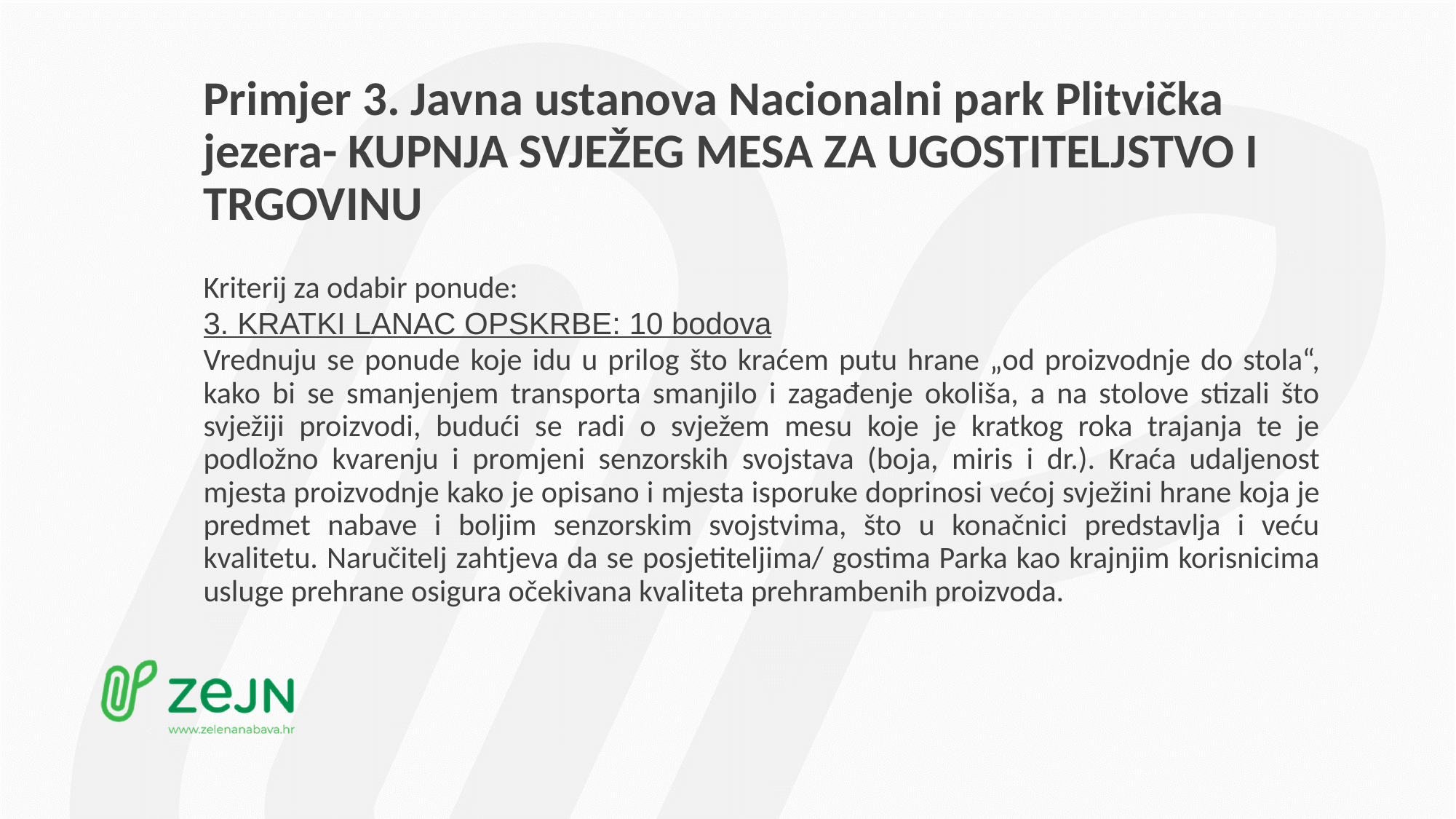

# Primjer 3. Javna ustanova Nacionalni park Plitvička jezera- KUPNJA SVJEŽEG MESA ZA UGOSTITELJSTVO I TRGOVINU
Kriterij za odabir ponude:
3. KRATKI LANAC OPSKRBE: 10 bodova
Vrednuju se ponude koje idu u prilog što kraćem putu hrane „od proizvodnje do stola“, kako bi se smanjenjem transporta smanjilo i zagađenje okoliša, a na stolove stizali što svježiji proizvodi, budući se radi o svježem mesu koje je kratkog roka trajanja te je podložno kvarenju i promjeni senzorskih svojstava (boja, miris i dr.). Kraća udaljenost mjesta proizvodnje kako je opisano i mjesta isporuke doprinosi većoj svježini hrane koja je predmet nabave i boljim senzorskim svojstvima, što u konačnici predstavlja i veću kvalitetu. Naručitelj zahtjeva da se posjetiteljima/ gostima Parka kao krajnjim korisnicima usluge prehrane osigura očekivana kvaliteta prehrambenih proizvoda.